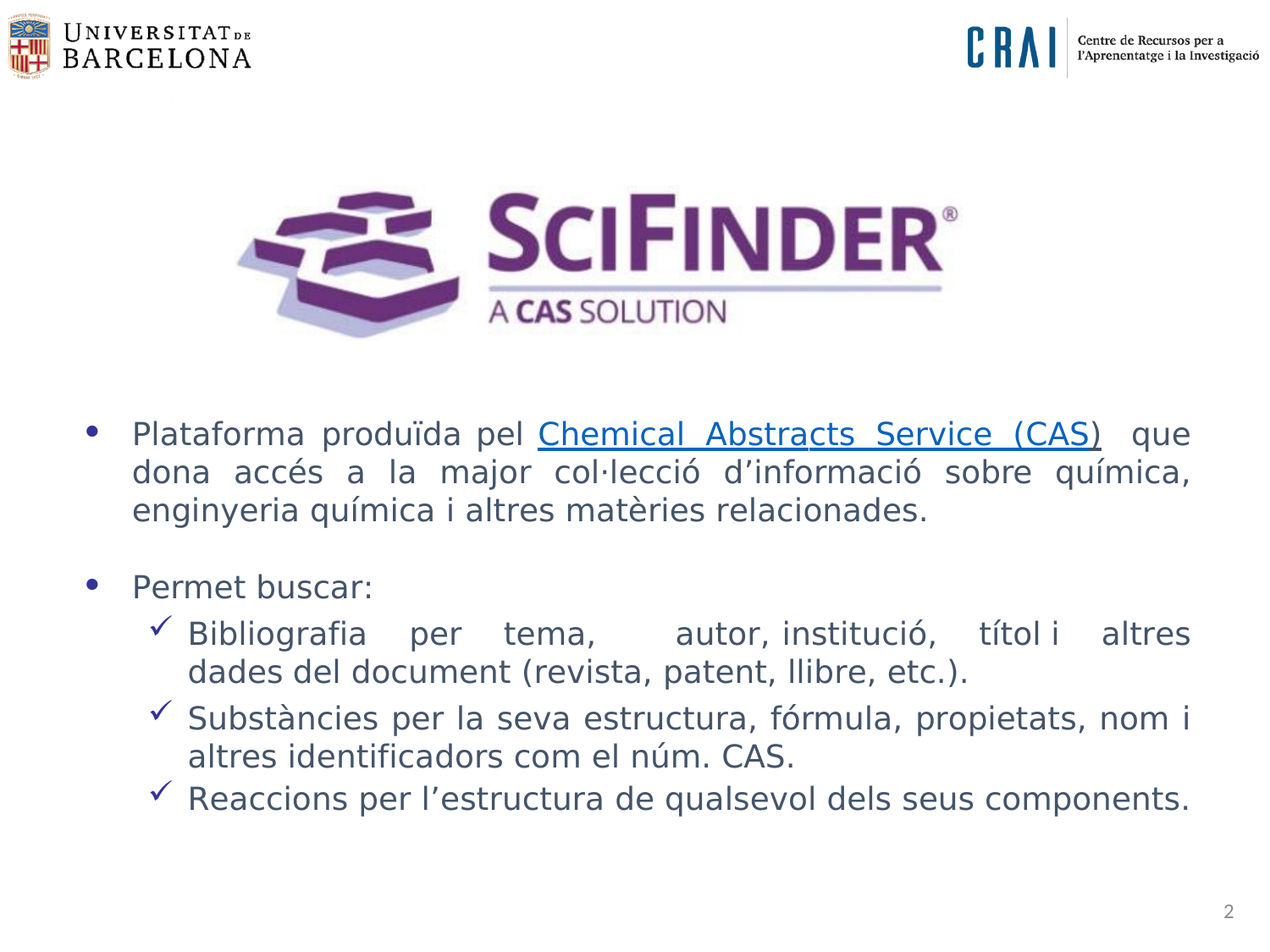

Plataforma produïda pel Chemical  Abstracts  Service  (CAS)  que dona accés a la major col·lecció d’informació sobre química, enginyeria química i altres matèries relacionades.

Permet buscar:
Bibliografia per	tema,	autor,	institució, títol	i altres dades	del document (revista, patent, llibre, etc.).
Substàncies per la seva estructura, fórmula, propietats, nom i altres identificadors com el núm. CAS.
Reaccions per l’estructura de qualsevol dels seus components.
2